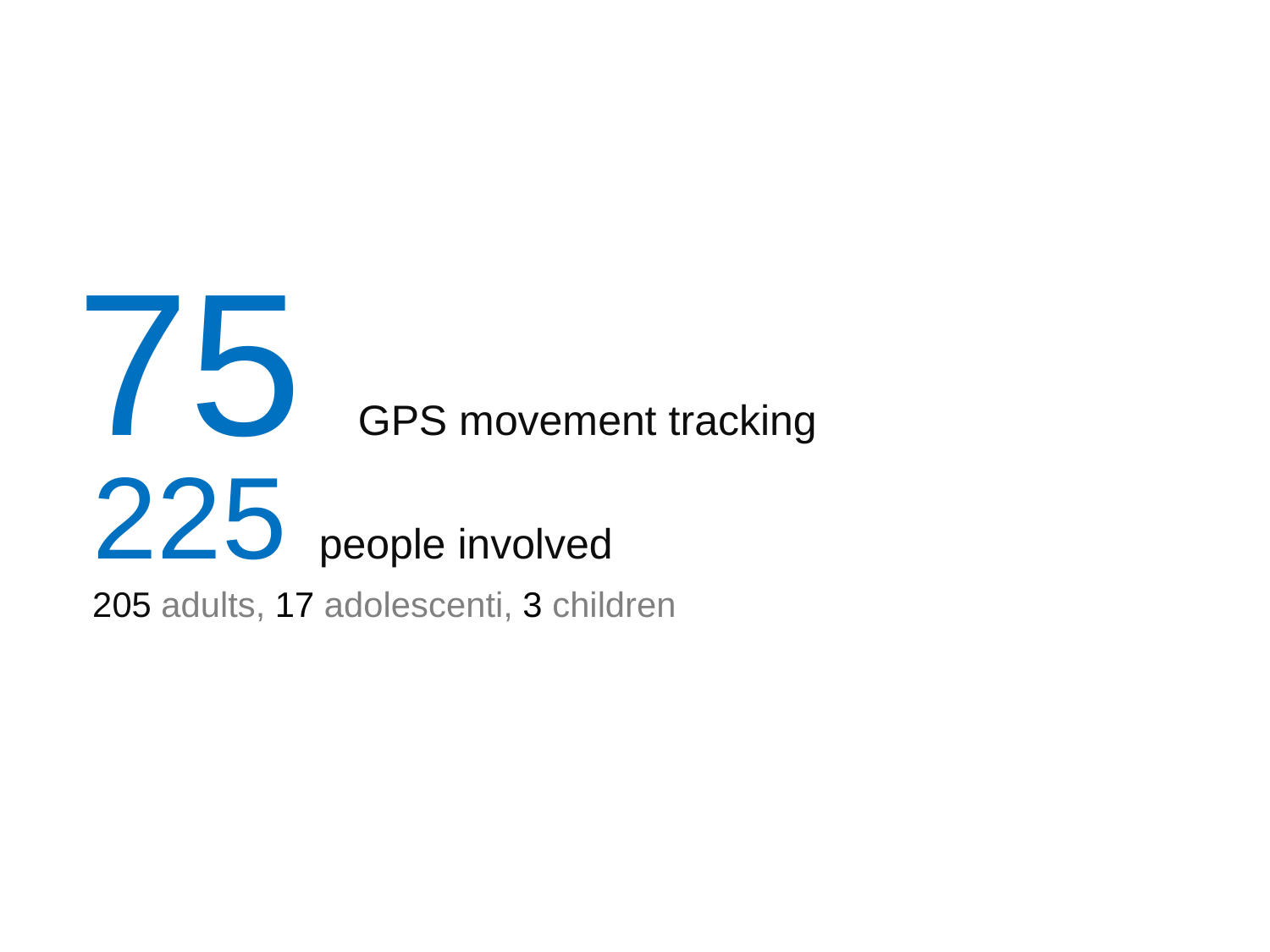

75 GPS movement tracking
225 people involved
205 adults, 17 adolescenti, 3 children